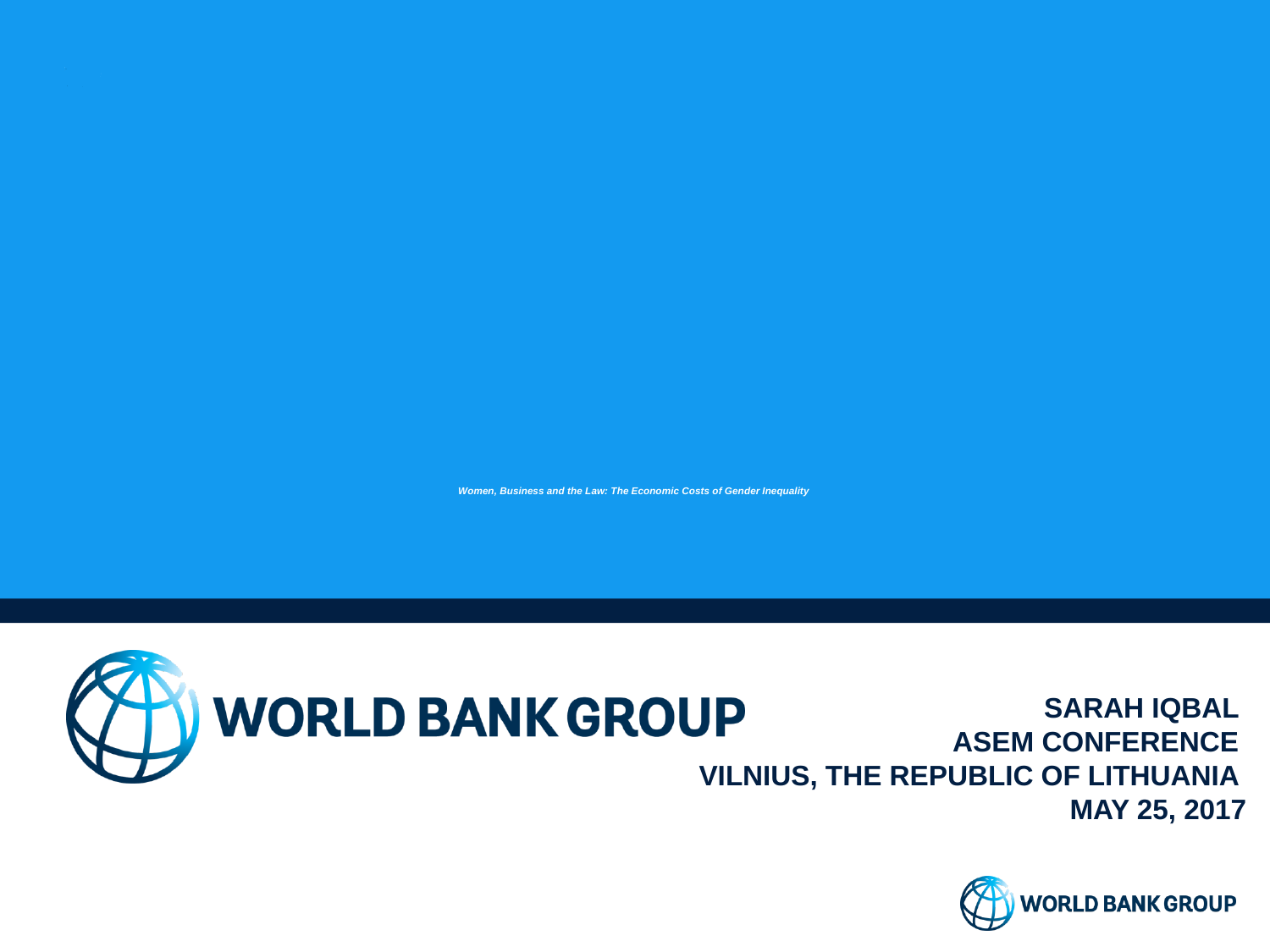

# Women, Business and the Law: The Economic Costs of Gender Inequality
SARAH IQBAL
ASEM CONFERENCE
VILNIUS, THE REPUBLIC OF LITHUANIA
May 25, 2017